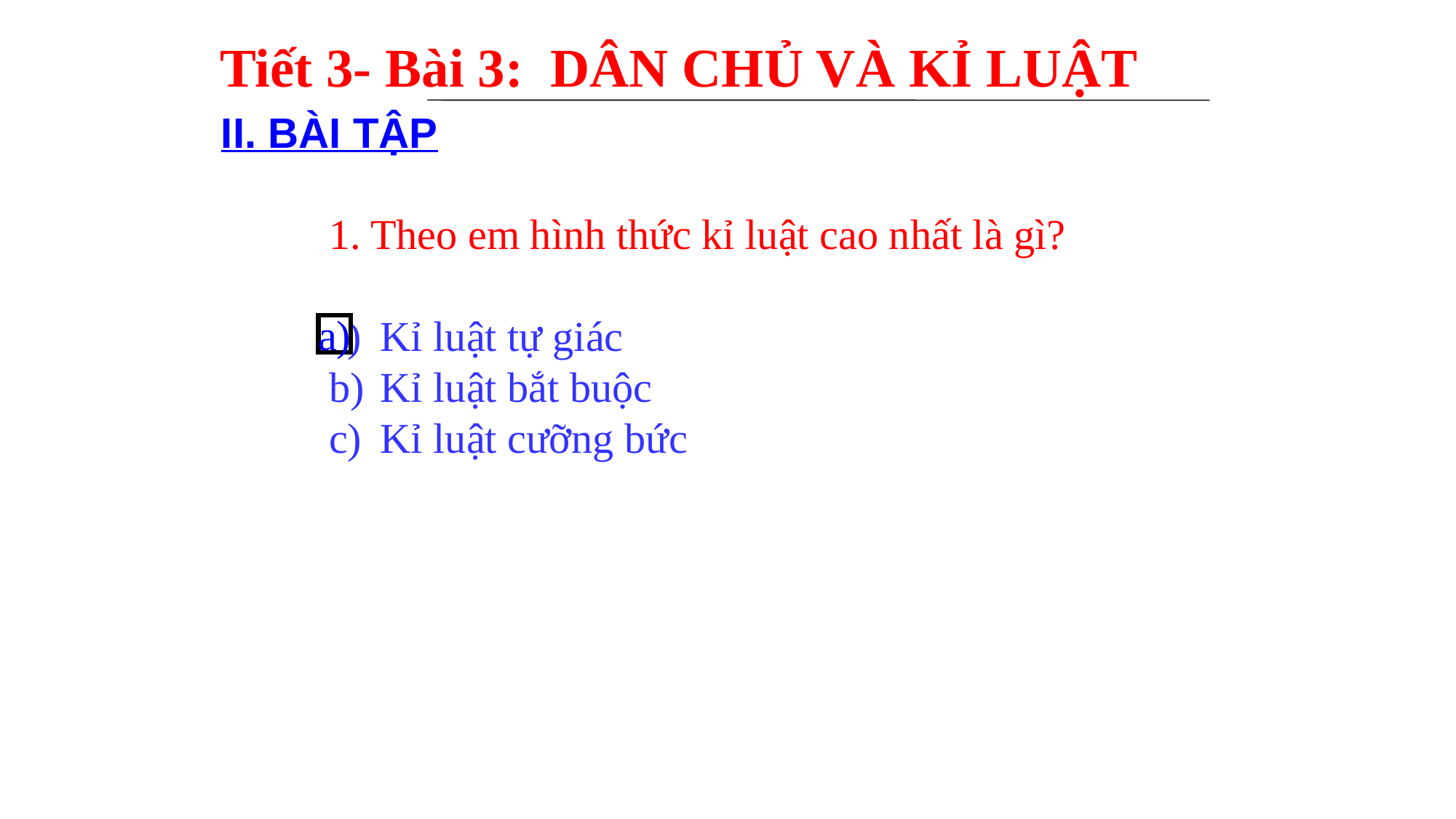

Tiết 3- Bài 3:  DÂN CHỦ VÀ KỈ LUẬT

II. BÀI TẬP
1. Theo em hình thức kỉ luật cao nhất là gì?

 Kỉ luật tự giác
 Kỉ luật bắt buộc
 Kỉ luật cưỡng bức

a)